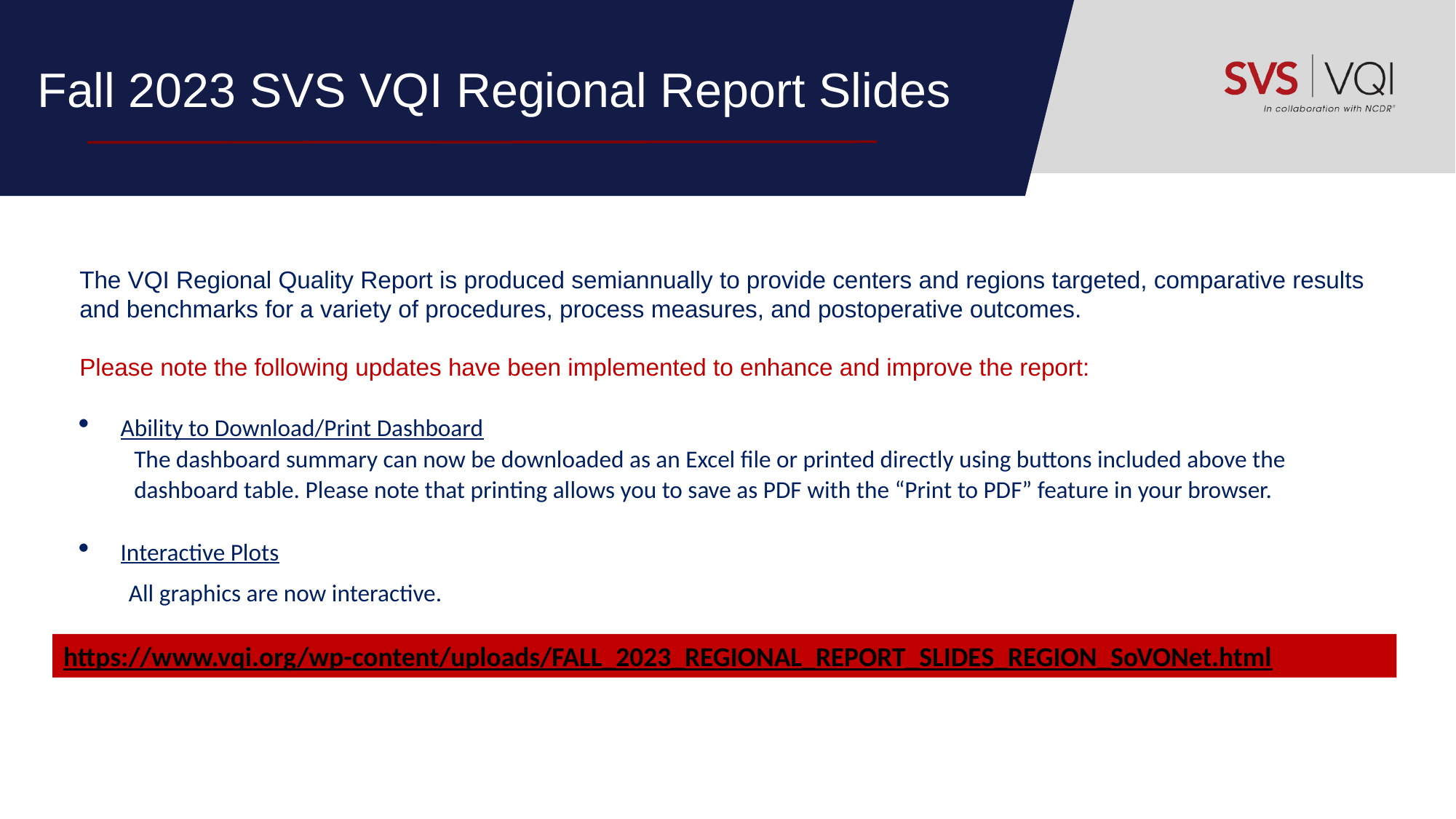

# Fall 2023 SVS VQI Regional Report Slides
The VQI Regional Quality Report is produced semiannually to provide centers and regions targeted, comparative results and benchmarks for a variety of procedures, process measures, and postoperative outcomes.

Please note the following updates have been implemented to enhance and improve the report:

Ability to Download/Print Dashboard
The dashboard summary can now be downloaded as an Excel file or printed directly using buttons included above the dashboard table. Please note that printing allows you to save as PDF with the “Print to PDF” feature in your browser.

Interactive Plots
         All graphics are now interactive.
https://www.vqi.org/wp-content/uploads/FALL_2023_REGIONAL_REPORT_SLIDES_REGION_SoVONet.html
****Ctrl + Click to follow link